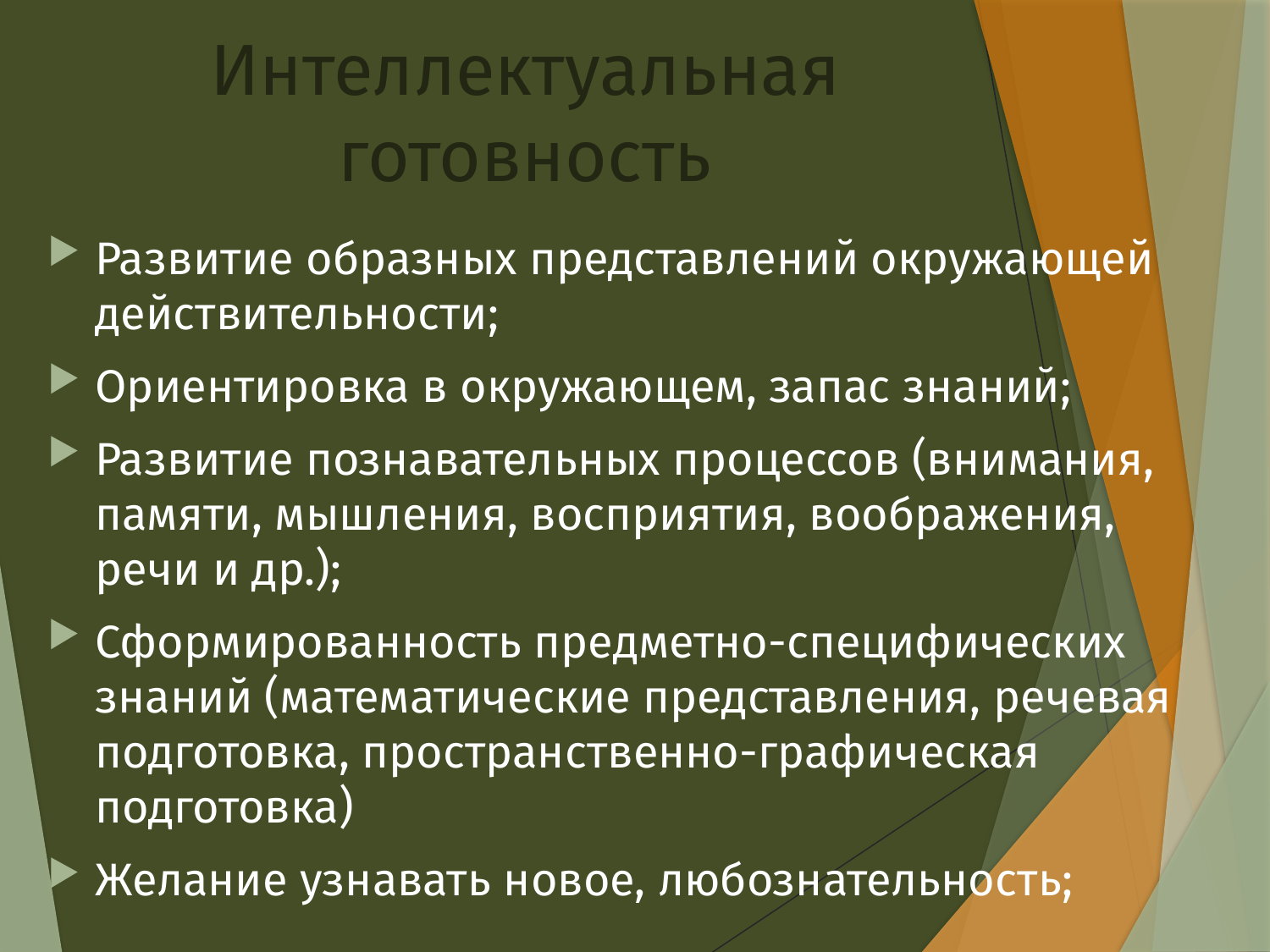

# Интеллектуальная готовность
Развитие образных представлений окружающей действительности;
Ориентировка в окружающем, запас знаний;
Развитие познавательных процессов (внимания, памяти, мышления, восприятия, воображения, речи и др.);
Сформированность предметно-специфических знаний (математические представления, речевая подготовка, пространственно-графическая подготовка)
Желание узнавать новое, любознательность;